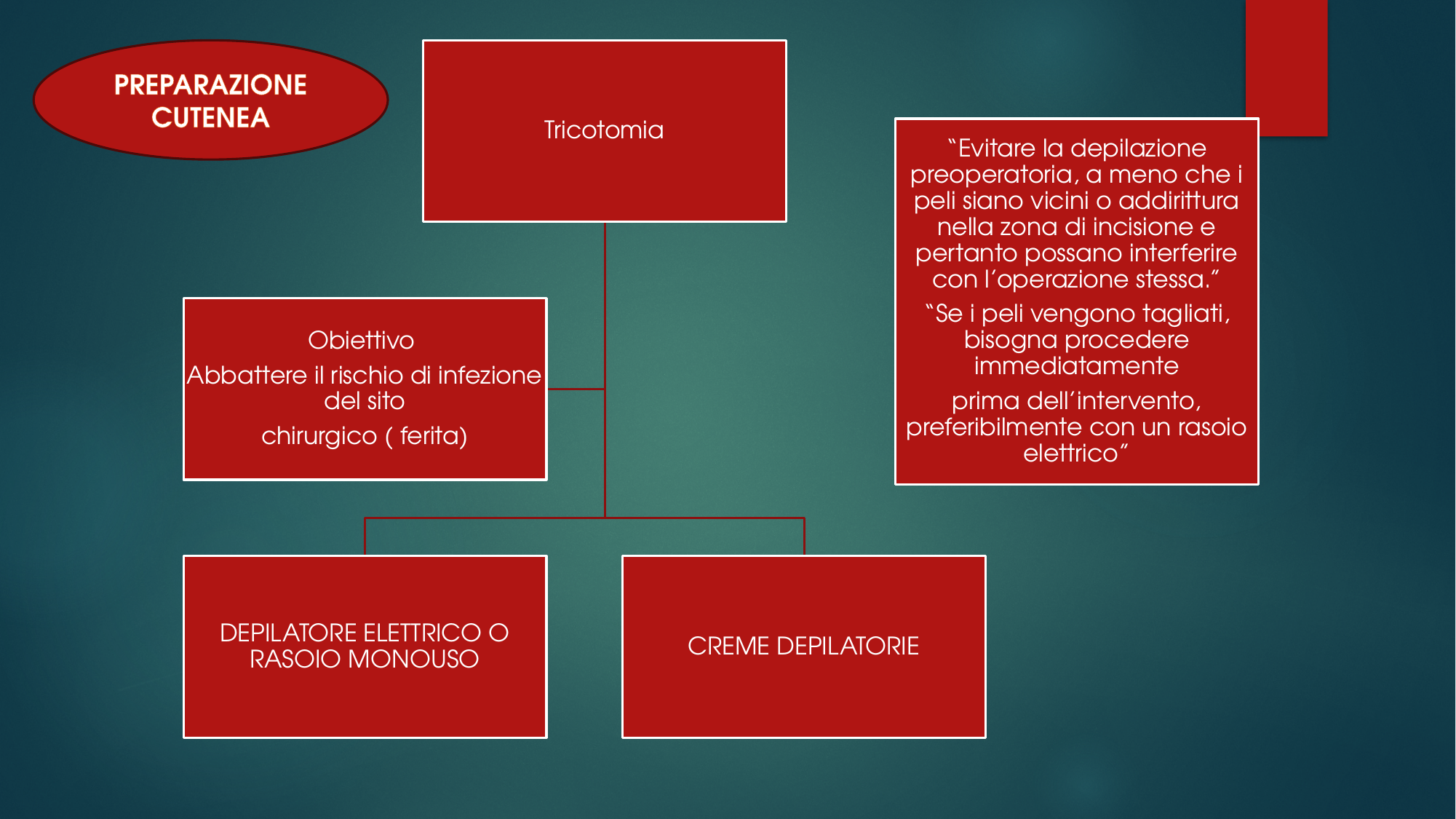

Tricotomia
DEPILATORE ELETTRICO O RASOIO MONOUSO
CREME DEPILATORIE
Obiettivo
Abbattere il rischio di infezione del sito
chirurgico ( ferita)
“Evitare la depilazione preoperatoria, a meno che i peli siano vicini o addirittura nella zona di incisione e pertanto possano interferire con l’operazione stessa.”
“Se i peli vengono tagliati, bisogna procedere immediatamente
prima dell’intervento, preferibilmente con un rasoio elettrico”
PREPARAZIONE CUTENEA